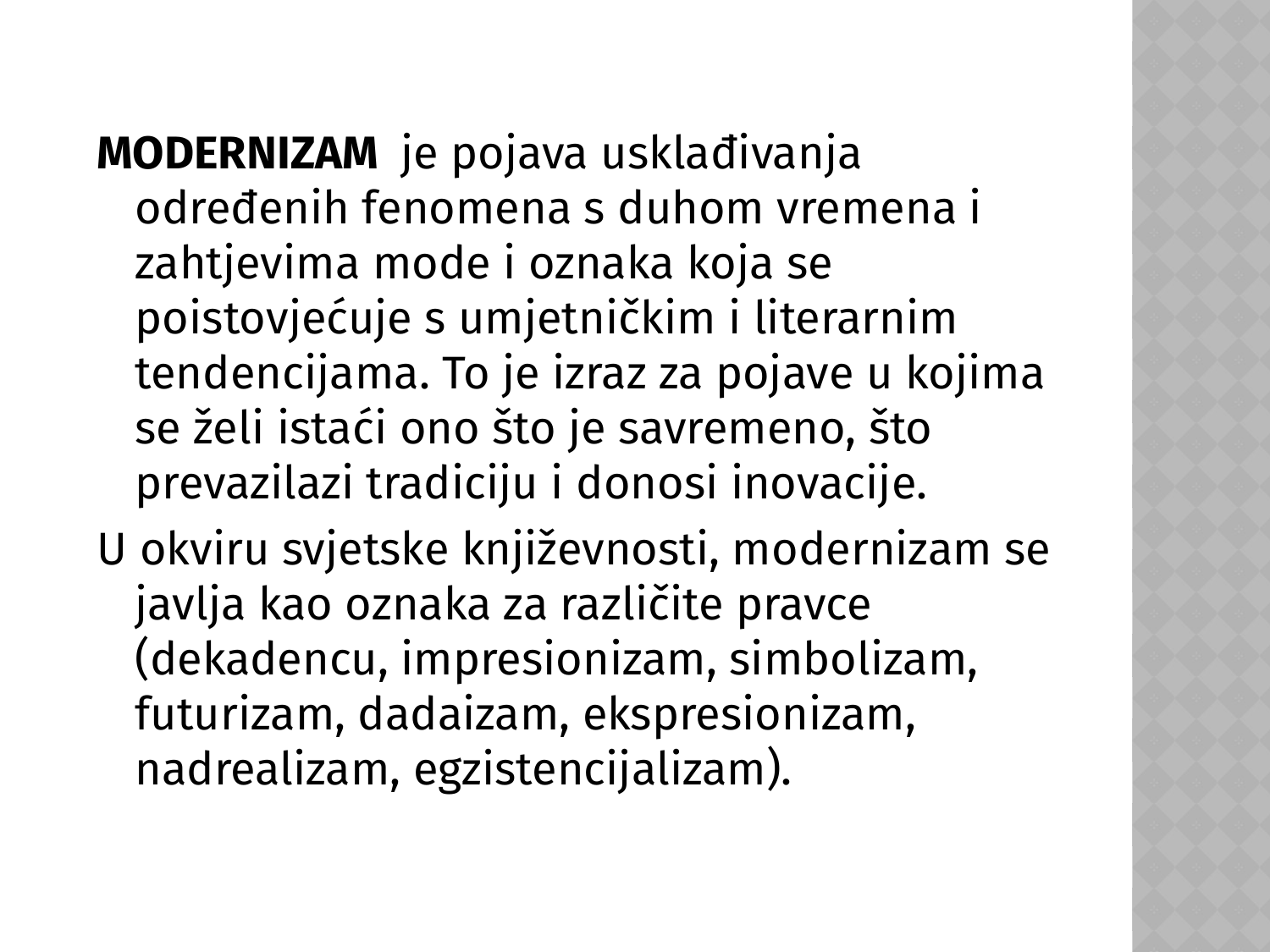

MODERNIZAM  je pojava usklađivanja određenih fenomena s duhom vremena i zahtjevima mode i oznaka koja se poistovjećuje s umjetničkim i literarnim tendencijama. To je izraz za pojave u kojima se želi istaći ono što je savremeno, što prevazilazi tradiciju i donosi inovacije.
U okviru svjetske književnosti, modernizam se javlja kao oznaka za različite pravce (dekadencu, impresionizam, simbolizam, futurizam, dadaizam, ekspresionizam, nadrealizam, egzistencijalizam).